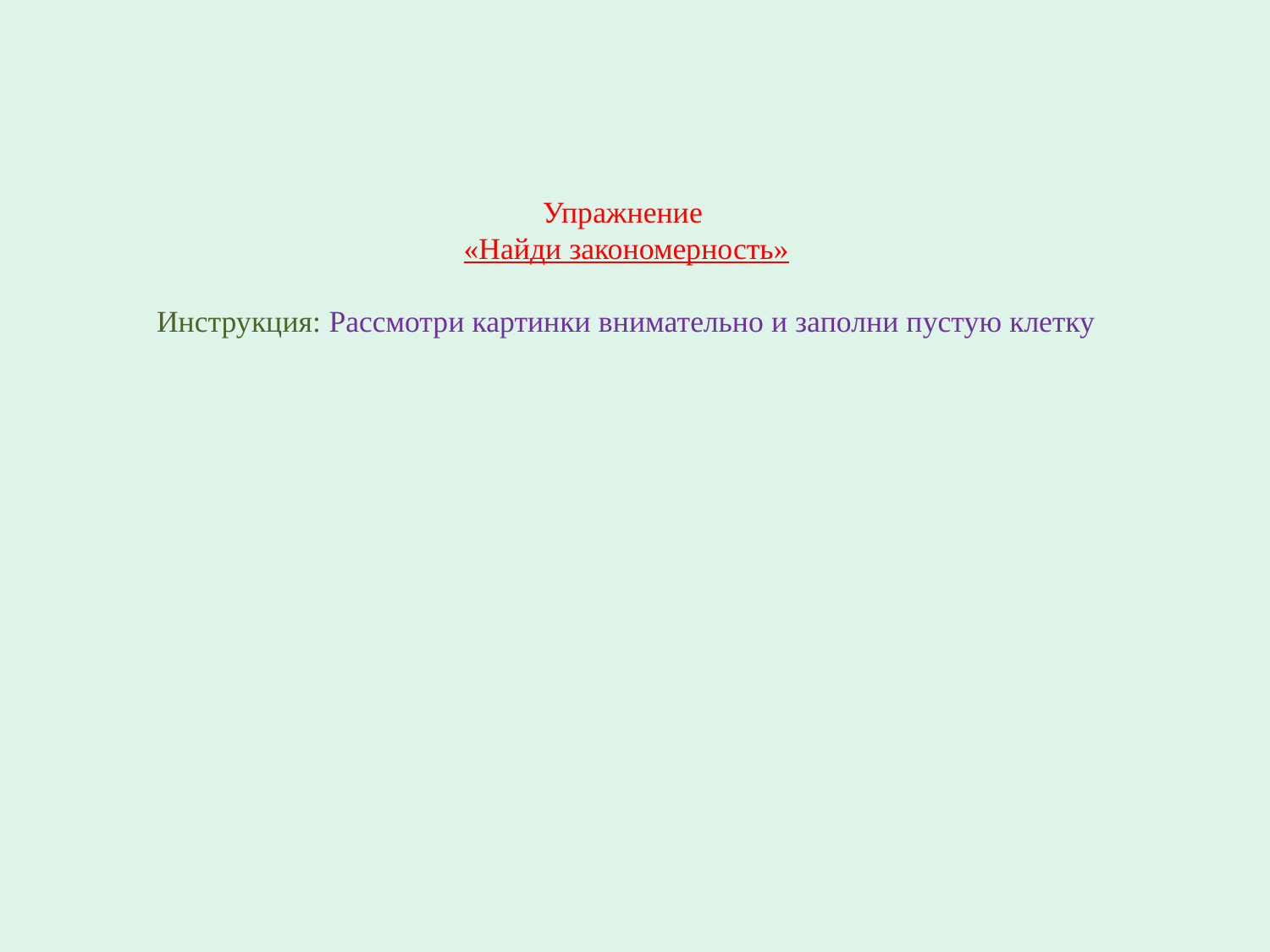

Упражнение
«Найди закономерность»
Инструкция: Рассмотри картинки внимательно и заполни пустую клетку